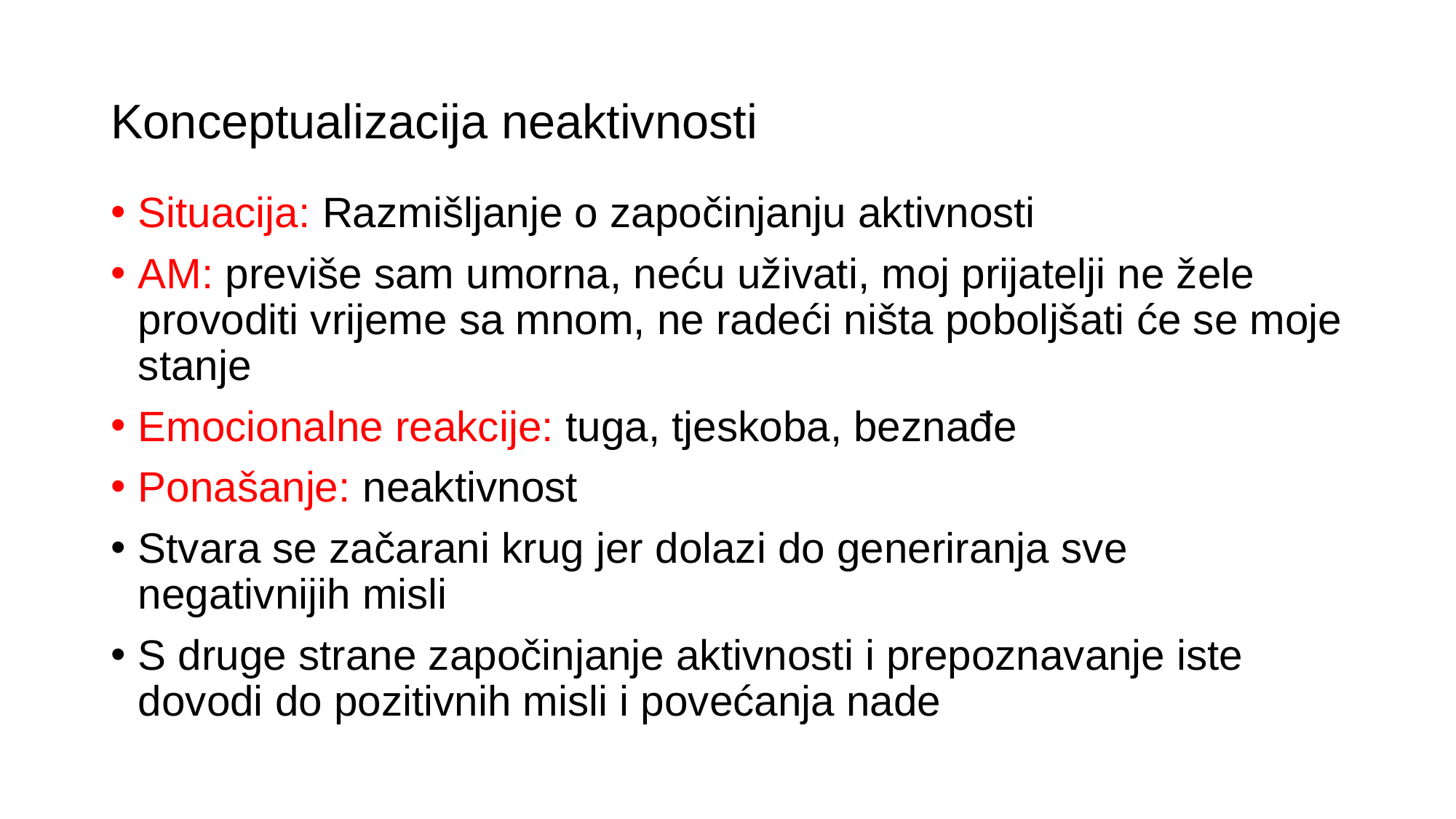

# Konceptualizacija neaktivnosti
Situacija: Razmišljanje o započinjanju aktivnosti
AM: previše sam umorna, neću uživati, moj prijatelji ne žele provoditi vrijeme sa mnom, ne radeći ništa poboljšati će se moje stanje
Emocionalne reakcije: tuga, tjeskoba, beznađe
Ponašanje: neaktivnost
Stvara se začarani krug jer dolazi do generiranja sve negativnijih misli
S druge strane započinjanje aktivnosti i prepoznavanje iste dovodi do pozitivnih misli i povećanja nade